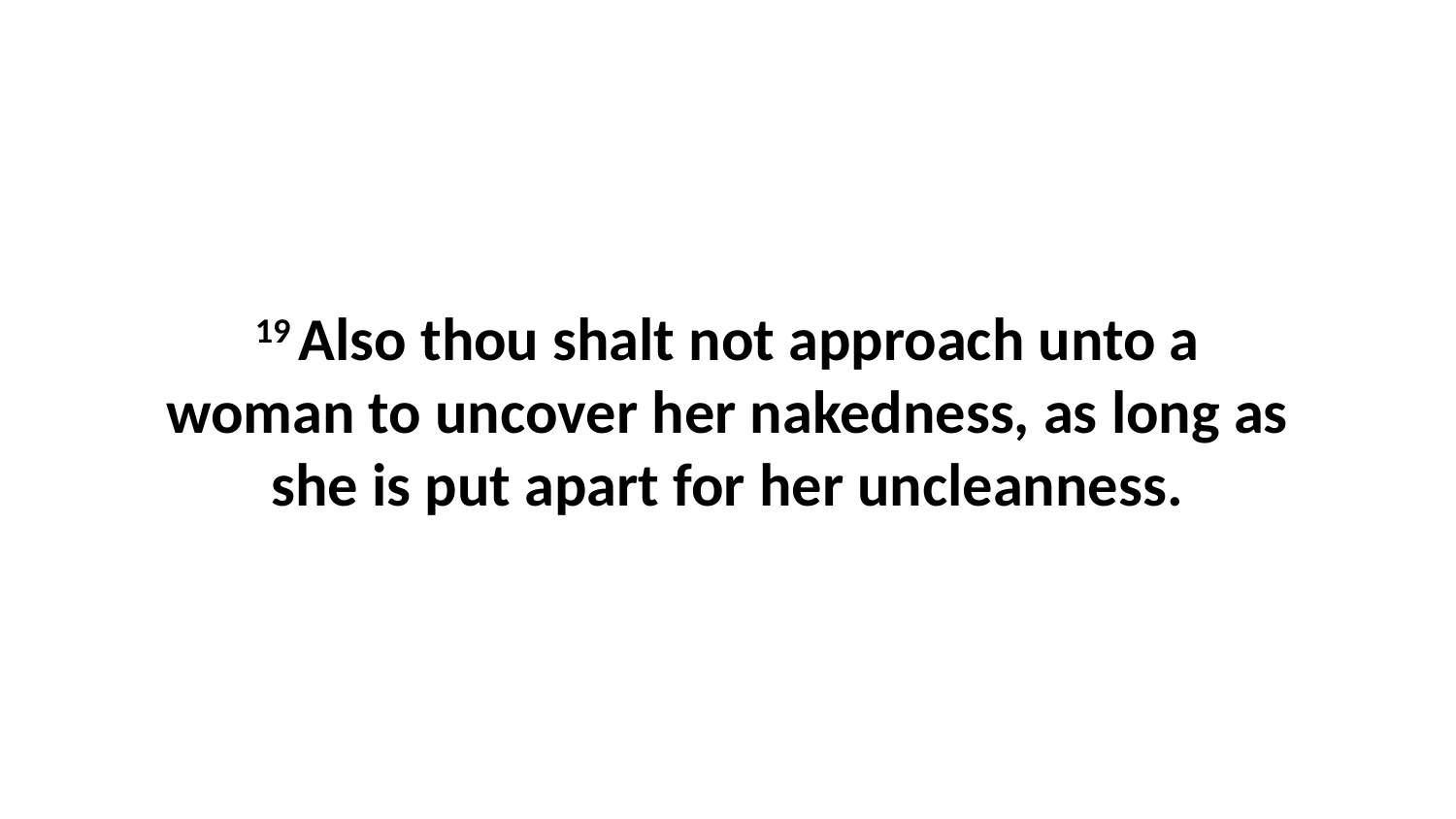

19 Also thou shalt not approach unto a woman to uncover her nakedness, as long as she is put apart for her uncleanness.